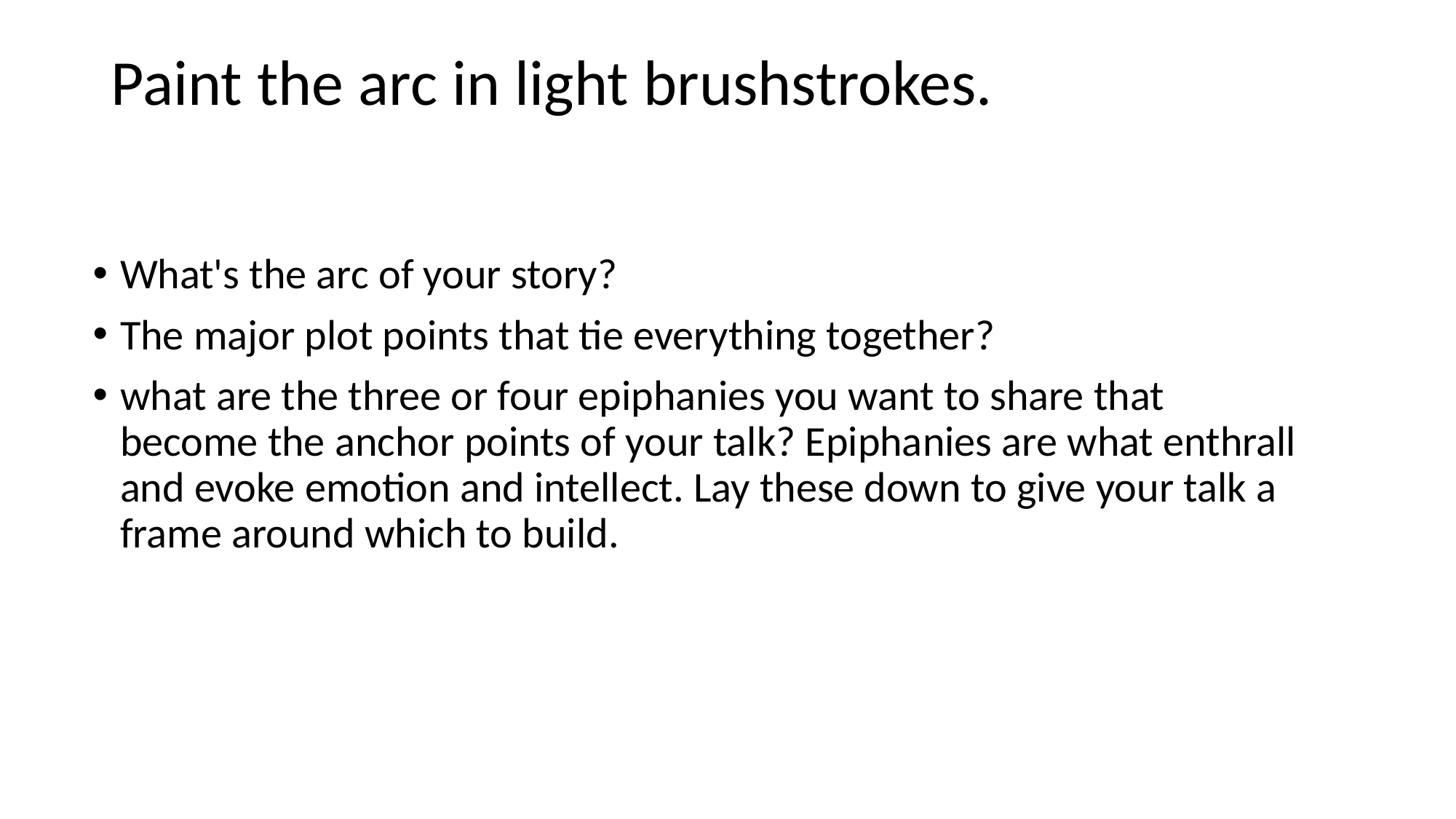

# Paint the arc in light brushstrokes.
What's the arc of your story?
The major plot points that tie everything together?
what are the three or four epiphanies you want to share that become the anchor points of your talk? Epiphanies are what enthrall and evoke emotion and intellect. Lay these down to give your talk a frame around which to build.